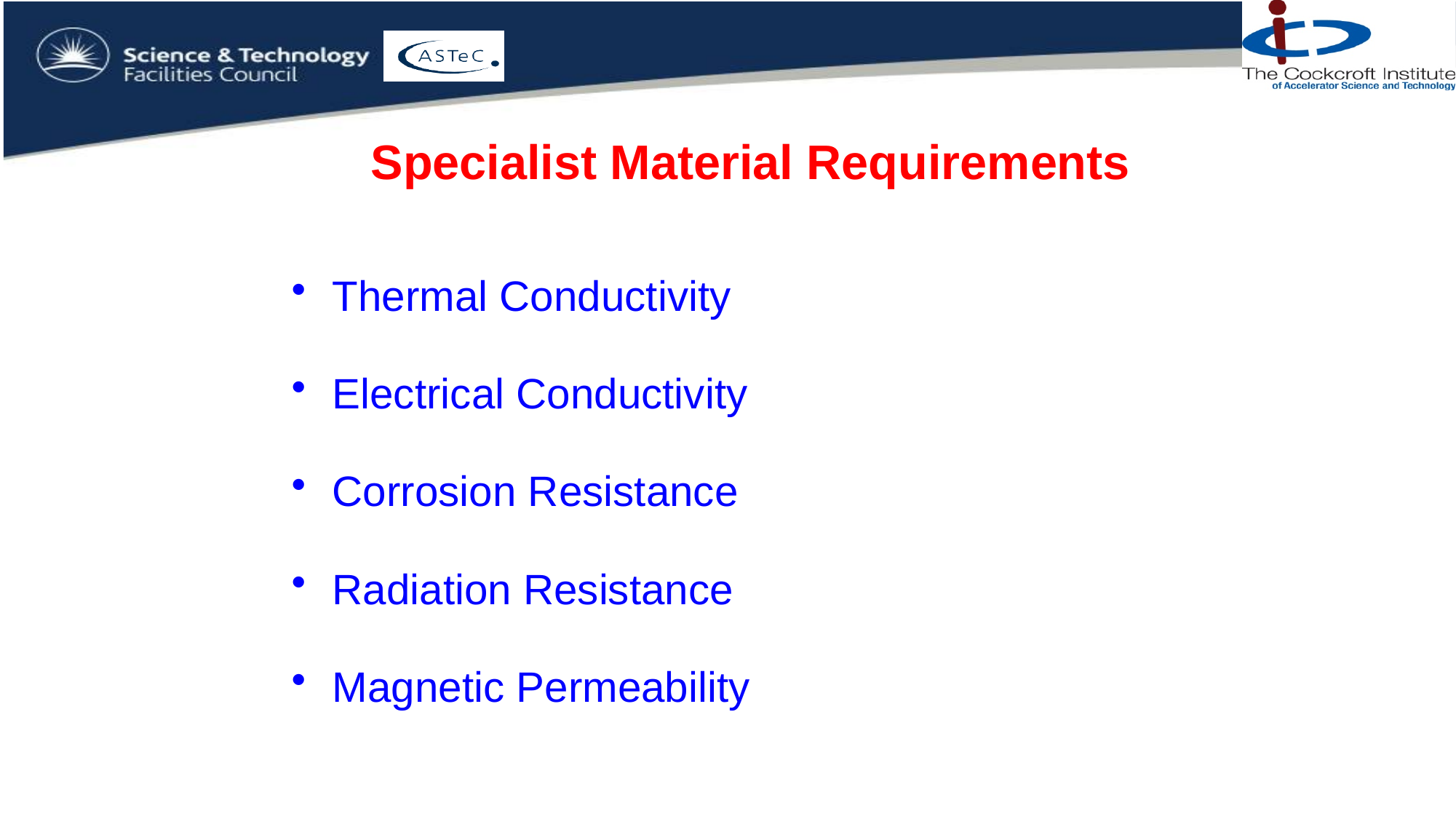

# Specialist Material Requirements
Thermal Conductivity

Electrical Conductivity

Corrosion Resistance

Radiation Resistance

Magnetic Permeability